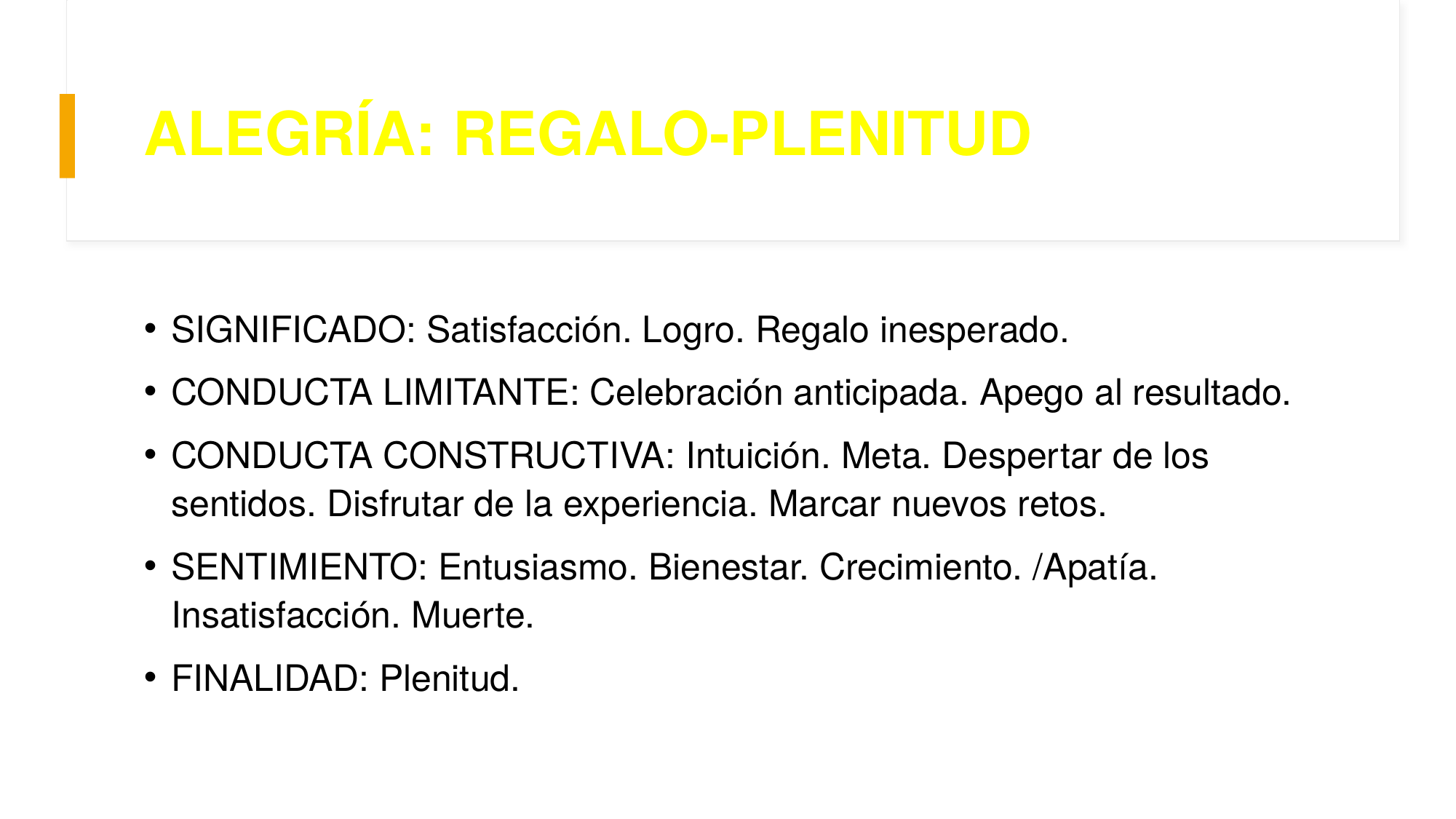

# ALEGRÍA: REGALO-PLENITUD
SIGNIFICADO: Satisfacción. Logro. Regalo inesperado.
CONDUCTA LIMITANTE: Celebración anticipada. Apego al resultado.
CONDUCTA CONSTRUCTIVA: Intuición. Meta. Despertar de los sentidos. Disfrutar de la experiencia. Marcar nuevos retos.
SENTIMIENTO: Entusiasmo. Bienestar. Crecimiento. /Apatía. Insatisfacción. Muerte.
FINALIDAD: Plenitud.